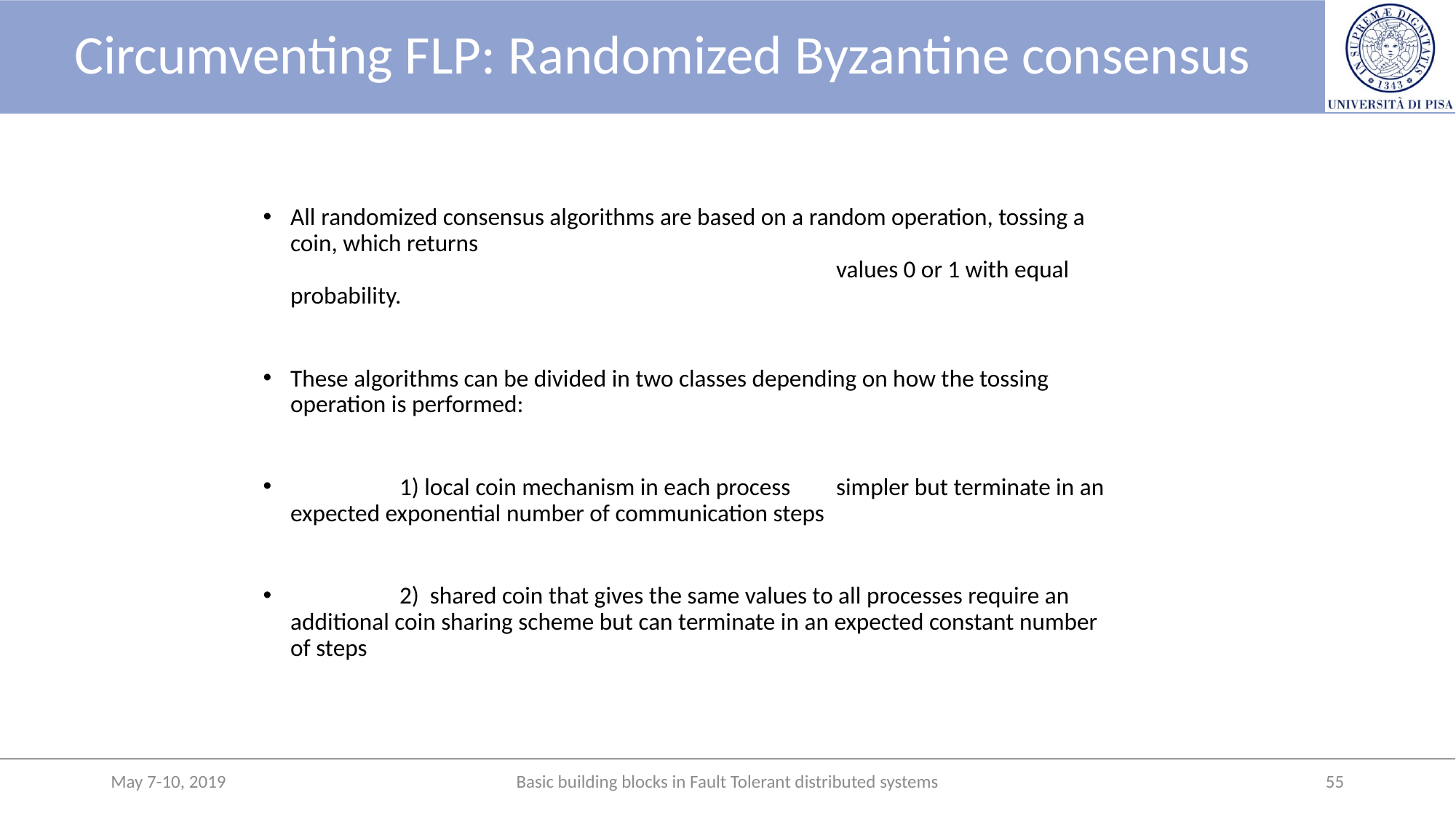

# Circumventing FLP: Randomized Byzantine consensus
All randomized consensus algorithms are based on a random operation, tossing a coin, which returns
					values 0 or 1 with equal probability.

These algorithms can be divided in two classes depending on how the tossing operation is performed:

	1) local coin mechanism in each process 	simpler but terminate in an expected exponential number of communication steps

	2)  shared coin that gives the same values to all processes require an additional coin sharing scheme but can terminate in an expected constant number of steps

May 7-10, 2019
Basic building blocks in Fault Tolerant distributed systems
55